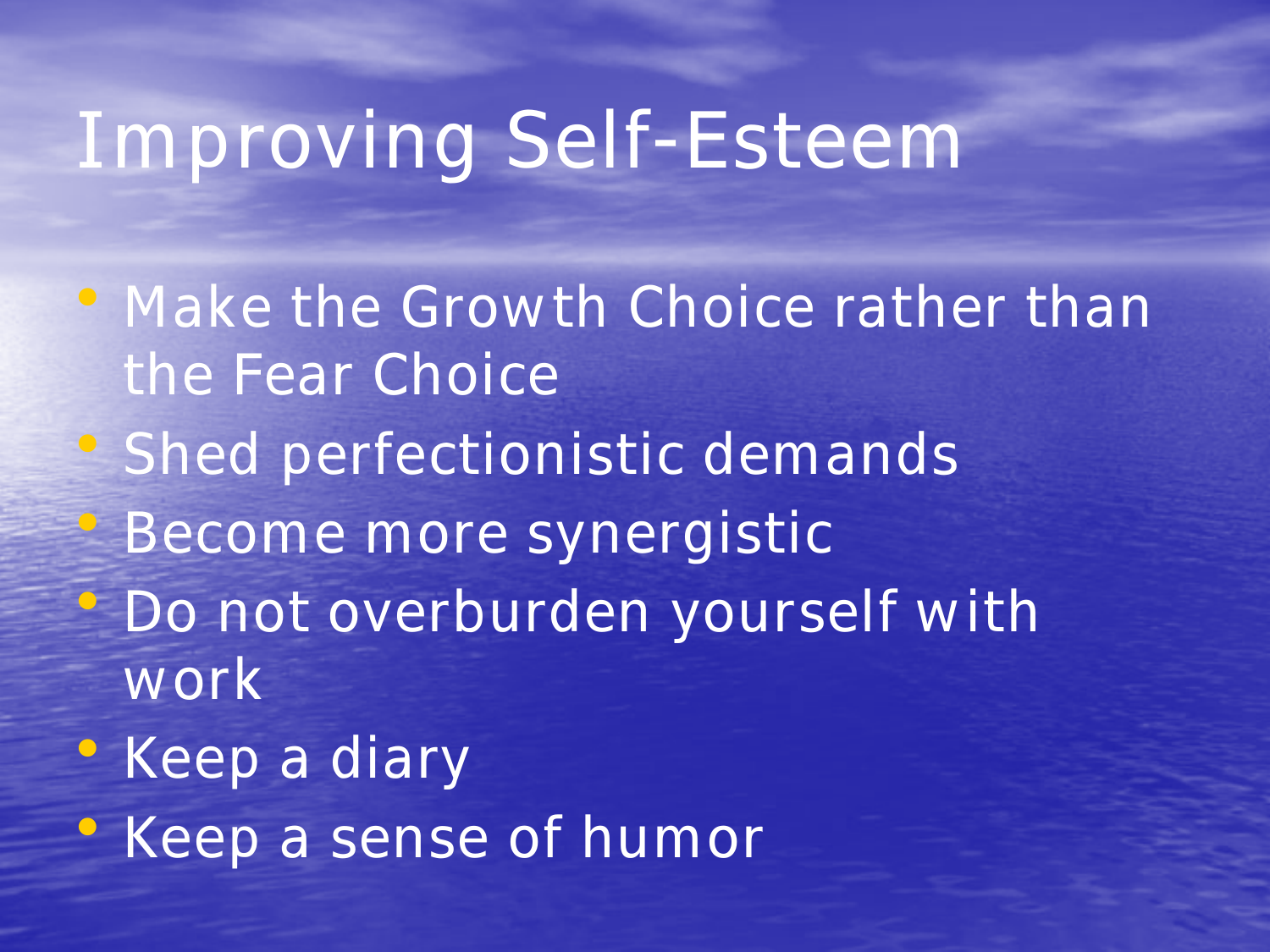

# Improving Self-Esteem
Make the Growth Choice rather than the Fear Choice
Shed perfectionistic demands
Become more synergistic
Do not overburden yourself with work
Keep a diary
Keep a sense of humor